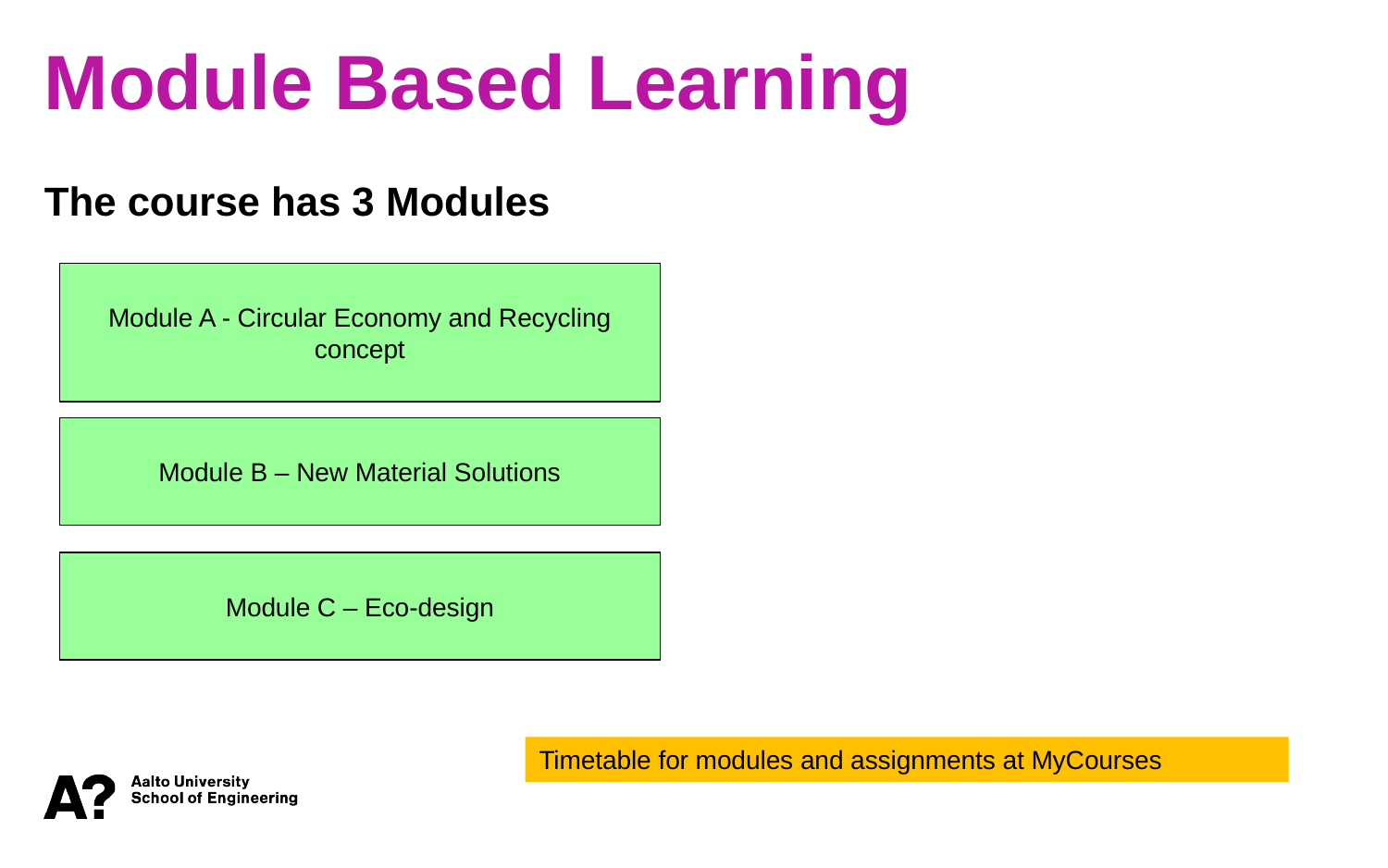

Module Based Learning
The course has 3 Modules

Module A - Circular Economy and Recycling concept

Module B – New Material Solutions

Module C – Eco-design

Timetable for modules and assignments at MyCourses